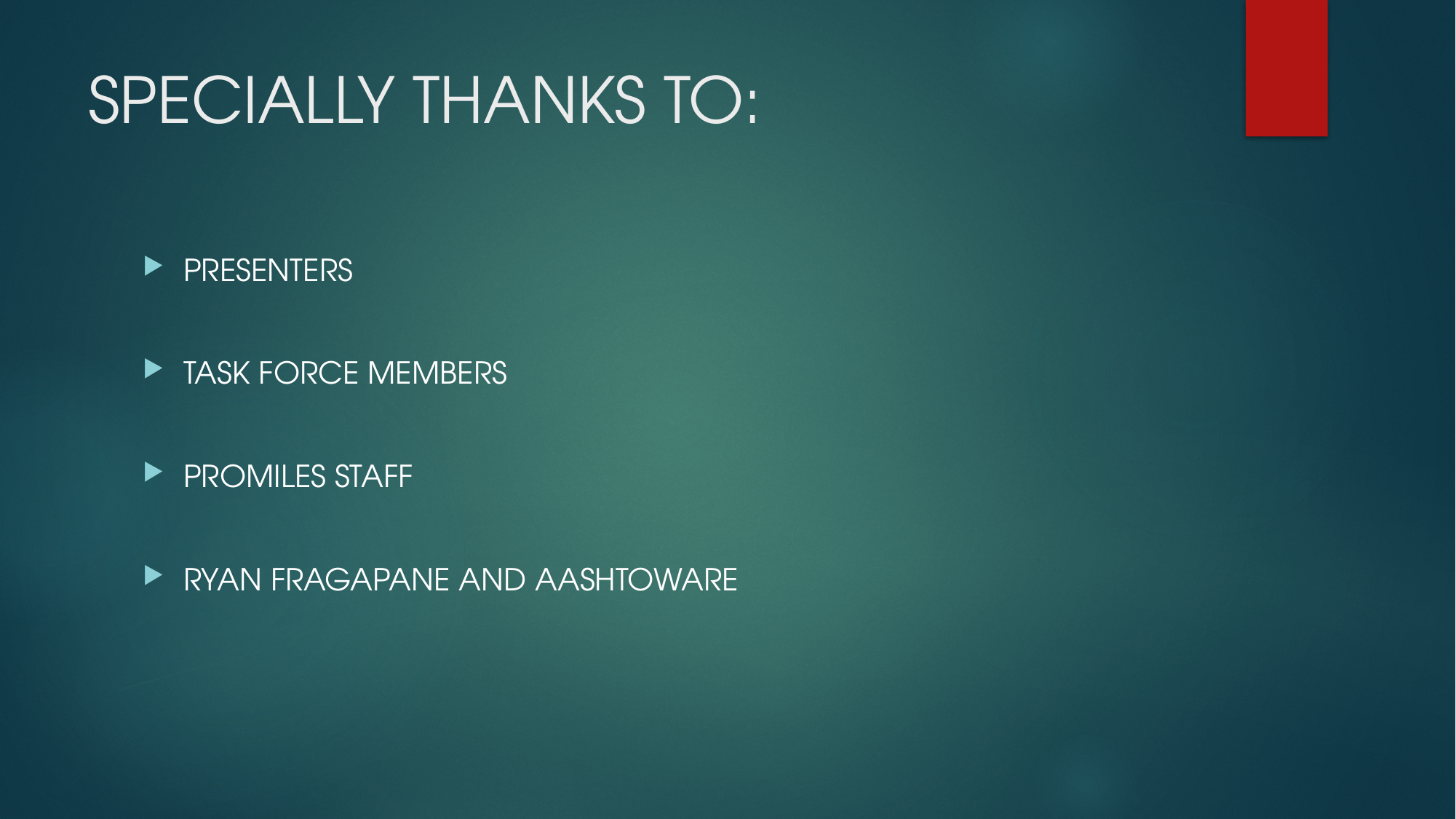

# SPECIALLY THANKS TO:
PRESENTERS

TASK FORCE MEMBERS

PROMILES STAFF

RYAN FRAGAPANE AND AASHTOWARE